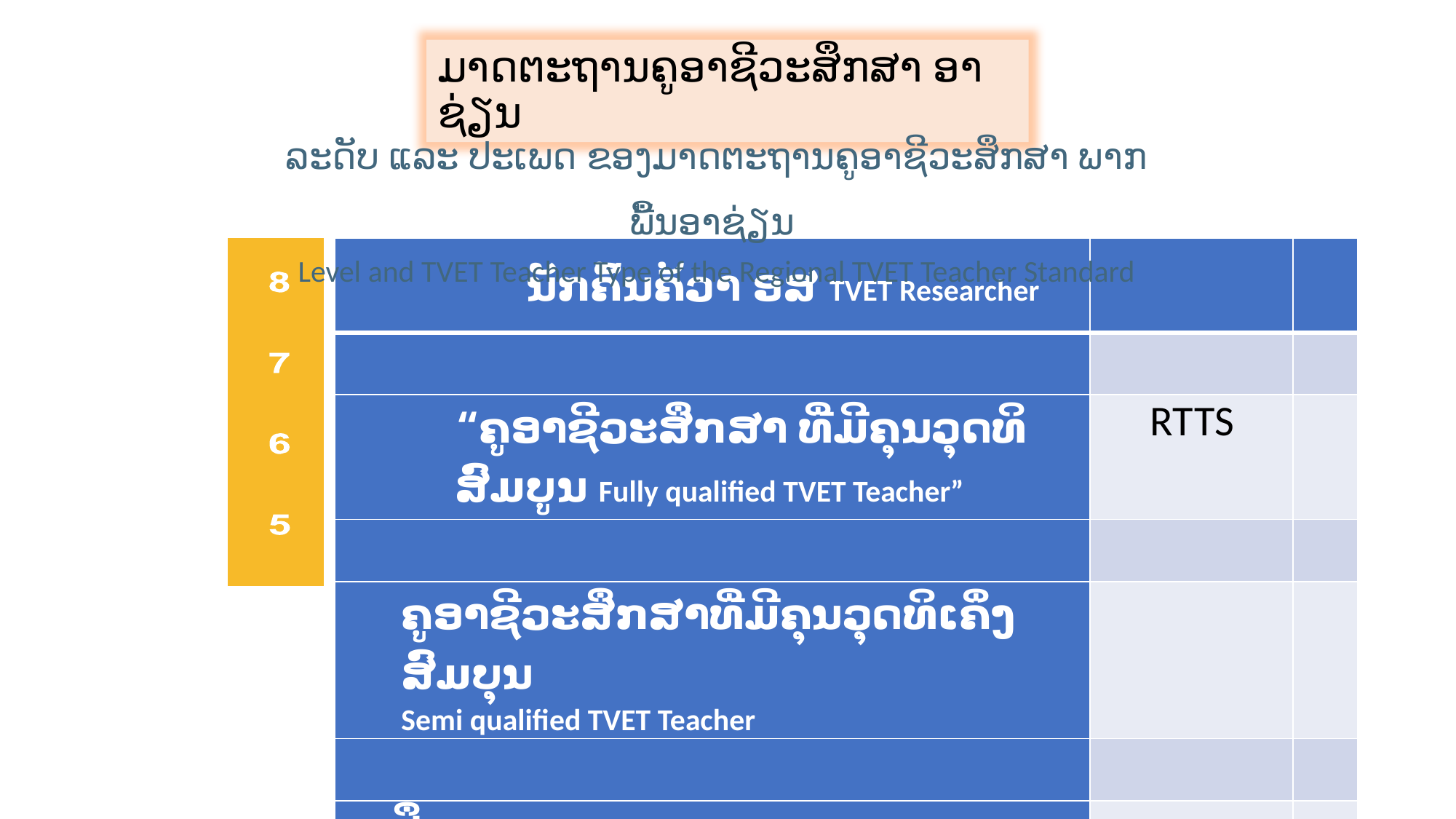

ມາດ​ຕະ​ຖານ​ຄູ​ອາ​ຊີ​ວະ​ສຶກ​ສາ ອາ​ຊ່ຽນ
​ລະ​ດັບ ແລະ ປະ​ເພດ ຂອງ​ມາດ​ຕະ​ຖານຄູ​ອາ​ຊີ​ວະ​ສຶກ​ສາ ​ພາກ​ພື້ນອາ​ຊ່ຽນ
Level and TVET Teacher Type of the Regional TVET Teacher Standard

| ນັກ​ຄົ້ນ​ຄ້​ວາ ອ​ສ TVET Researcher |  |  |
| --- | --- | --- |
|  |  |  |
| “ຄູ​ອາ​ຊີ​ວະ​ສຶກ​ສາ ທີ່​ມີ​ຄຸນ​​ວຸດ​ທິສົມ​ບູນ Fully qualified TVET Teacher” | RTTS |  |
|  |  |  |
| ຄູ​ອາ​ຊີ​ວະ​ສຶກ​ສາ​ທີ່​ມີ​ຄຸນ​ວຸດ​ທິ​ເຄິ່ງ​ສົມ​ບຸນ Semi qualified TVET Teacher |  |  |
|  |  |  |
| ຄູ​ຝຶກ Trainer and Instructor |  |  |